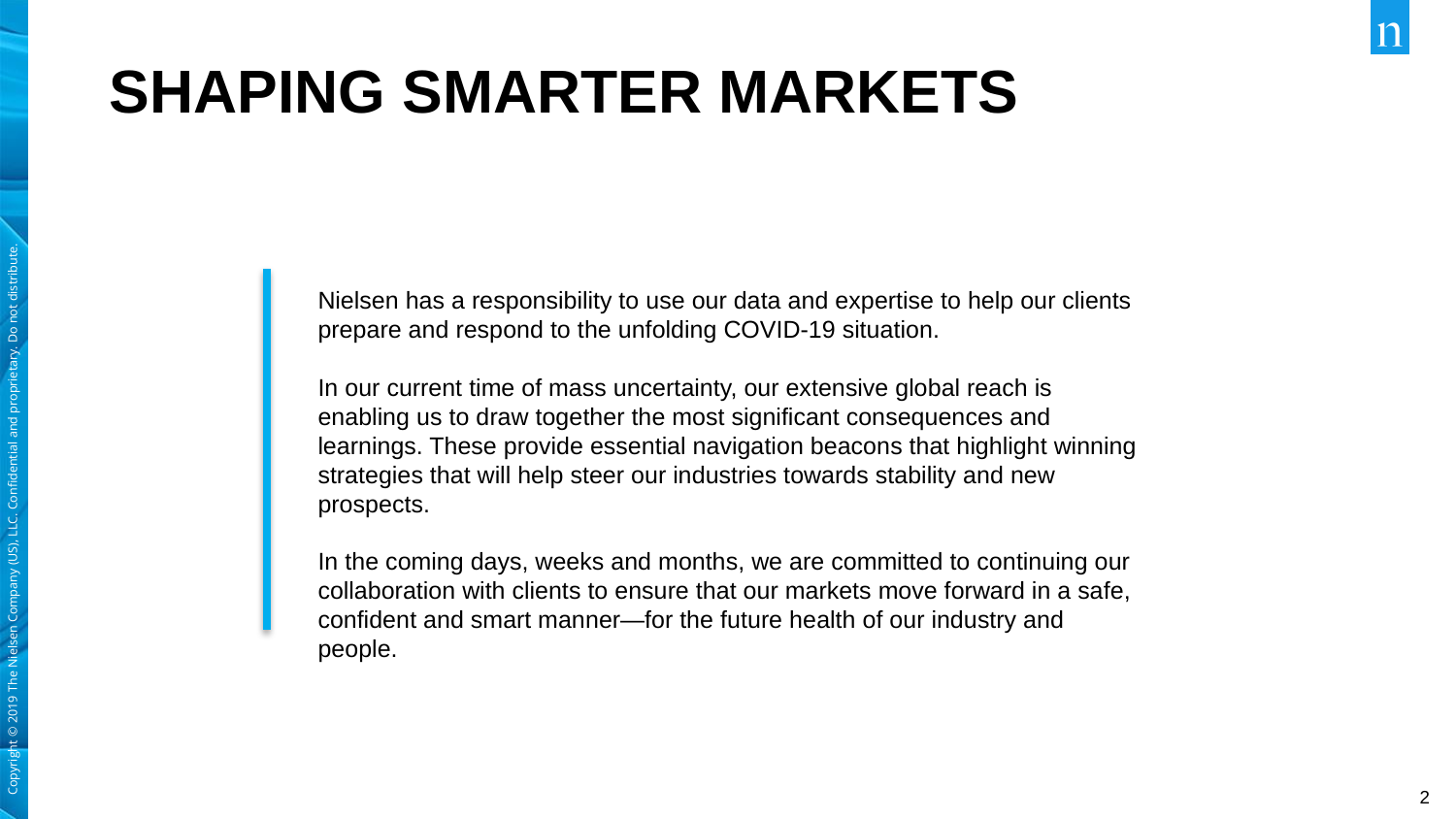

# SHAPING SMARTER MARKETS
Nielsen has a responsibility to use our data and expertise to help our clients prepare and respond to the unfolding COVID-19 situation.
In our current time of mass uncertainty, our extensive global reach is enabling us to draw together the most significant consequences and learnings. These provide essential navigation beacons that highlight winning strategies that will help steer our industries towards stability and new prospects.
In the coming days, weeks and months, we are committed to continuing our collaboration with clients to ensure that our markets move forward in a safe, confident and smart manner—for the future health of our industry and people.